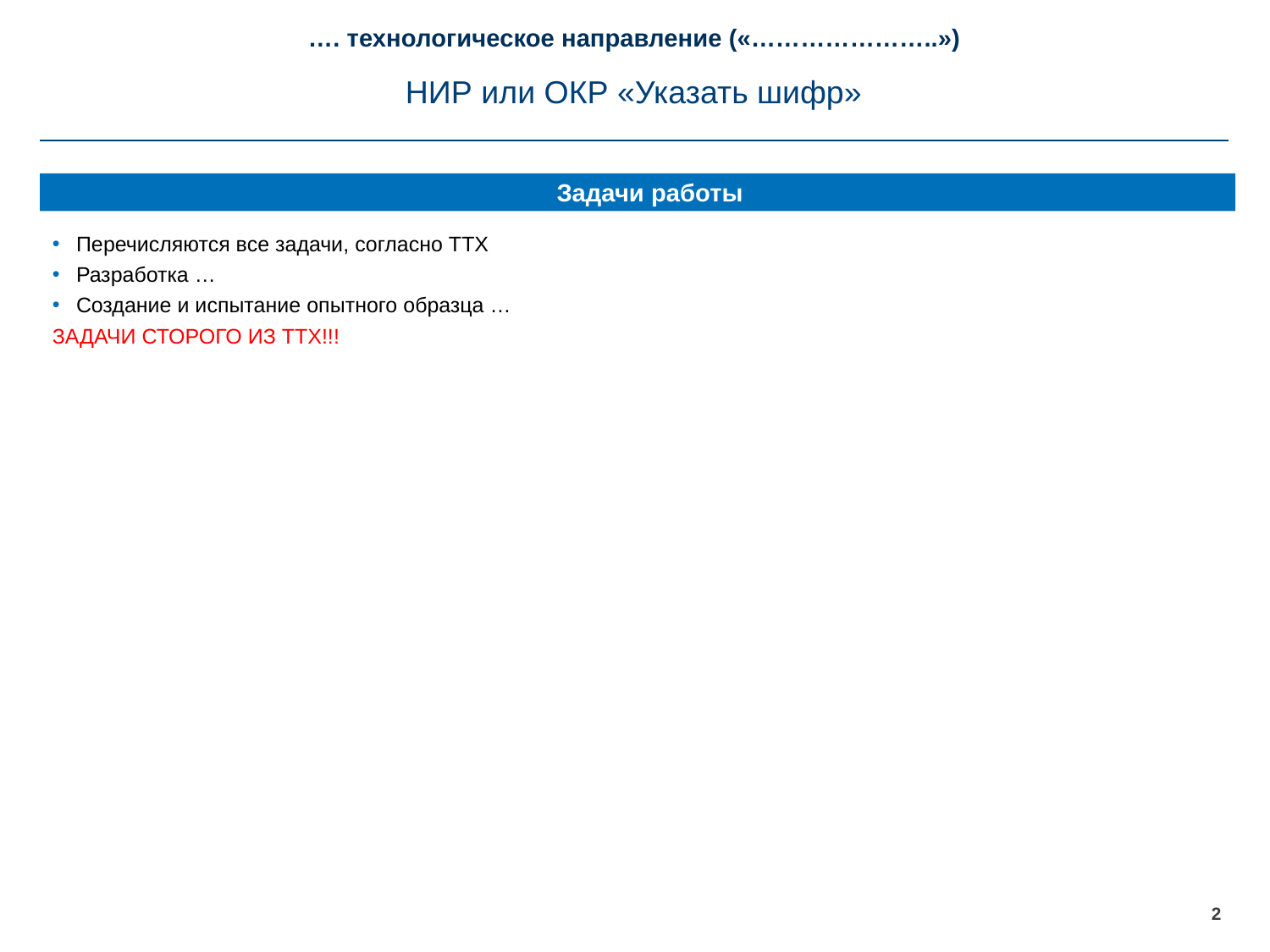

…. технологическое направление («…………………..»)
НИР или ОКР «Указать шифр»
Задачи работы
Перечисляются все задачи, согласно ТТХ
Разработка …
Создание и испытание опытного образца …
ЗАДАЧИ СТОРОГО ИЗ ТТХ!!!